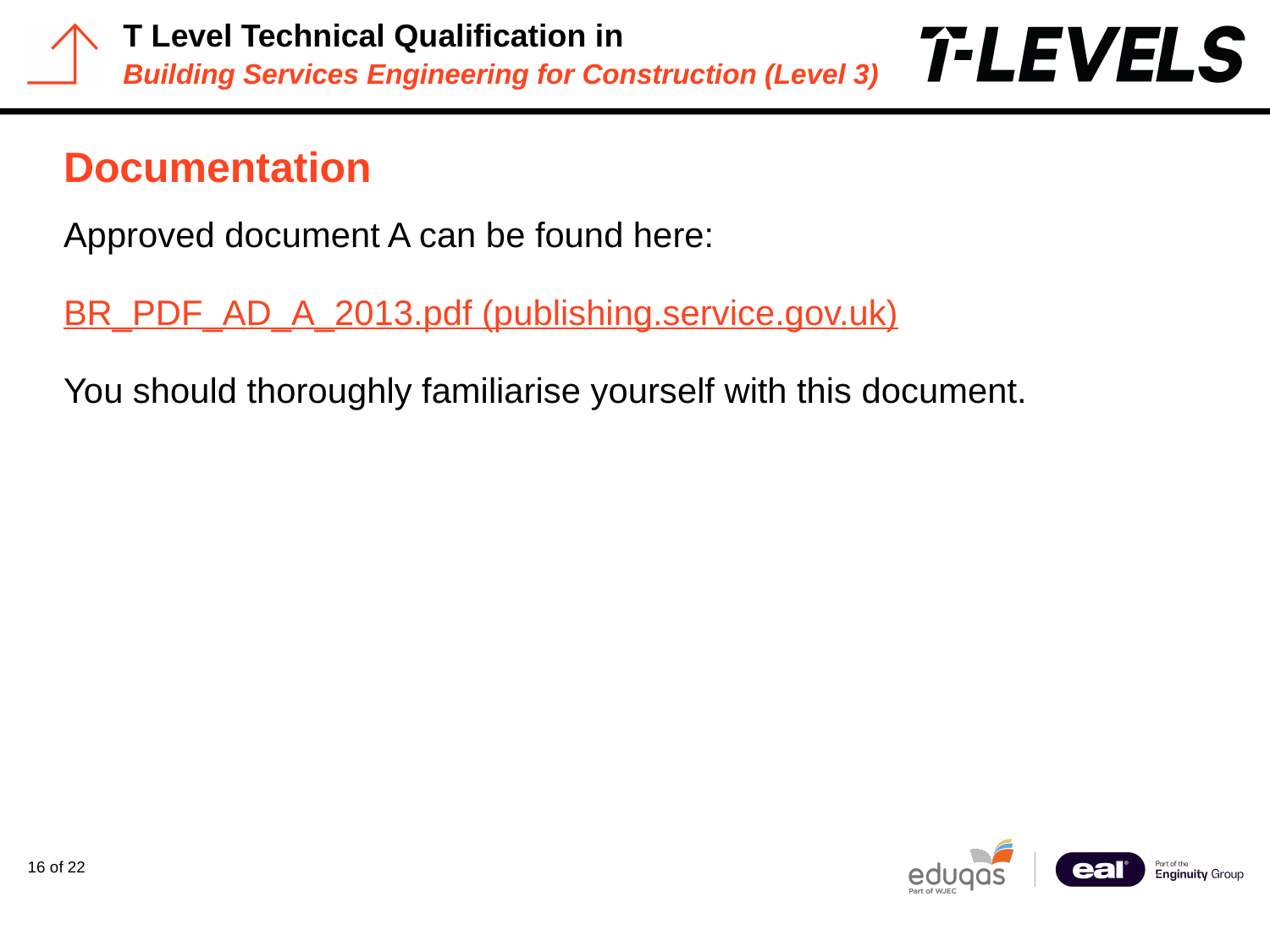

# Documentation
Approved document A can be found here:
BR_PDF_AD_A_2013.pdf (publishing.service.gov.uk)
You should thoroughly familiarise yourself with this document.